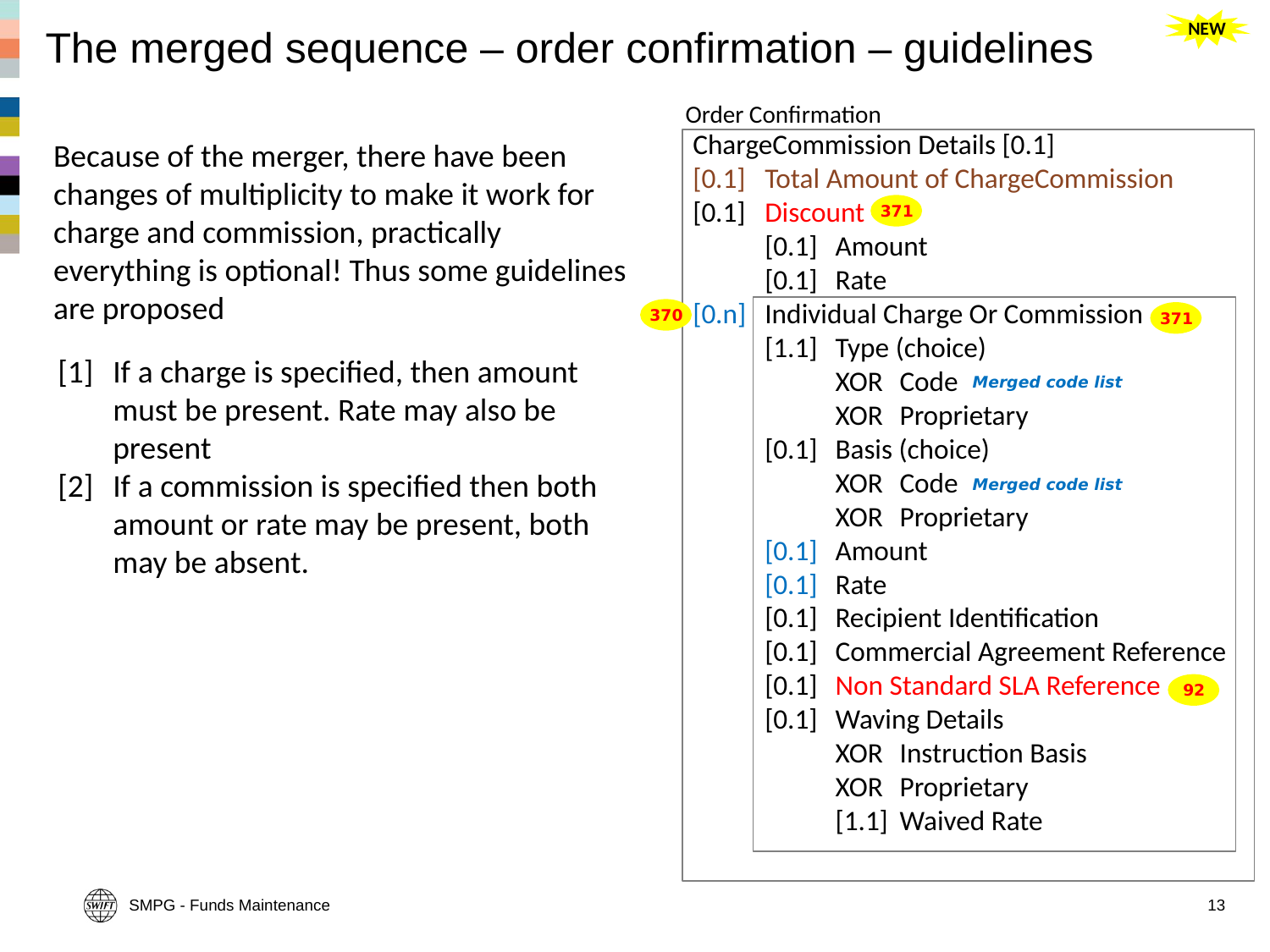

NEW
# The merged sequence – order confirmation – guidelines
Order Confirmation
ChargeCommission Details [0.1]
[0.1]	Total Amount of ChargeCommission
[0.1]	Discount
	[0.1]	Amount
	[0.1]	Rate
[0.n]	Individual Charge Or Commission
	[1.1]	Type (choice)
		XOR	Code
		XOR	Proprietary
	[0.1]	Basis (choice)
		XOR	Code
		XOR	Proprietary
	[0.1]	Amount
	[0.1]	Rate
	[0.1]	Recipient Identification
	[0.1]	Commercial Agreement Reference
	[0.1]	Non Standard SLA Reference
	[0.1]	Waving Details
		XOR	Instruction Basis
		XOR	Proprietary
		[1.1]	Waived Rate
Because of the merger, there have been changes of multiplicity to make it work for charge and commission, practically everything is optional! Thus some guidelines are proposed

371

370

371
[1]	If a charge is specified, then amount must be present. Rate may also be present
[2]	If a commission is specified then both  amount or rate may be present, both may be absent.
Merged code list
Merged code list

92
SMPG - Funds Maintenance
13